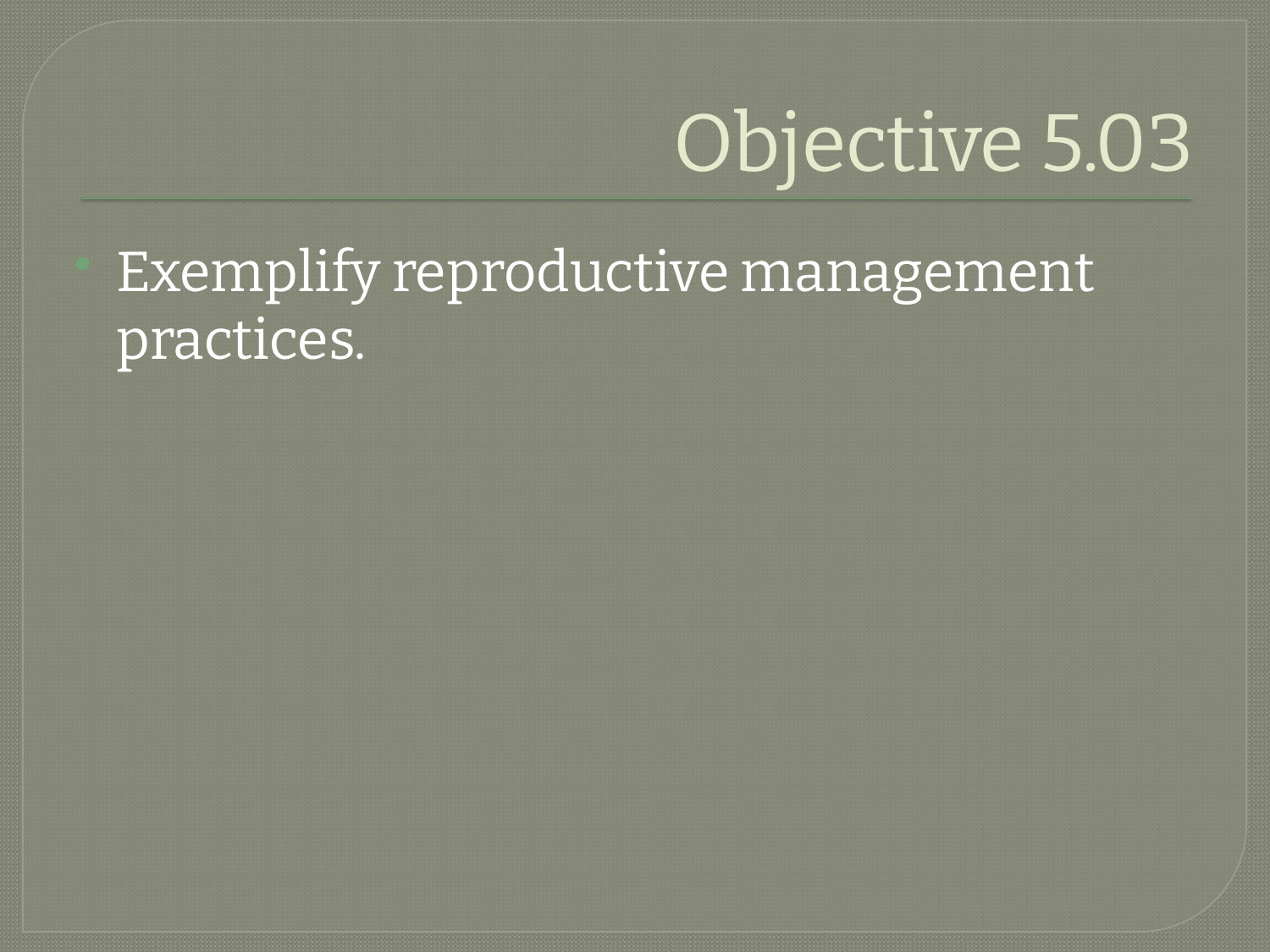

# Objective 5.03
Exemplify reproductive management practices.